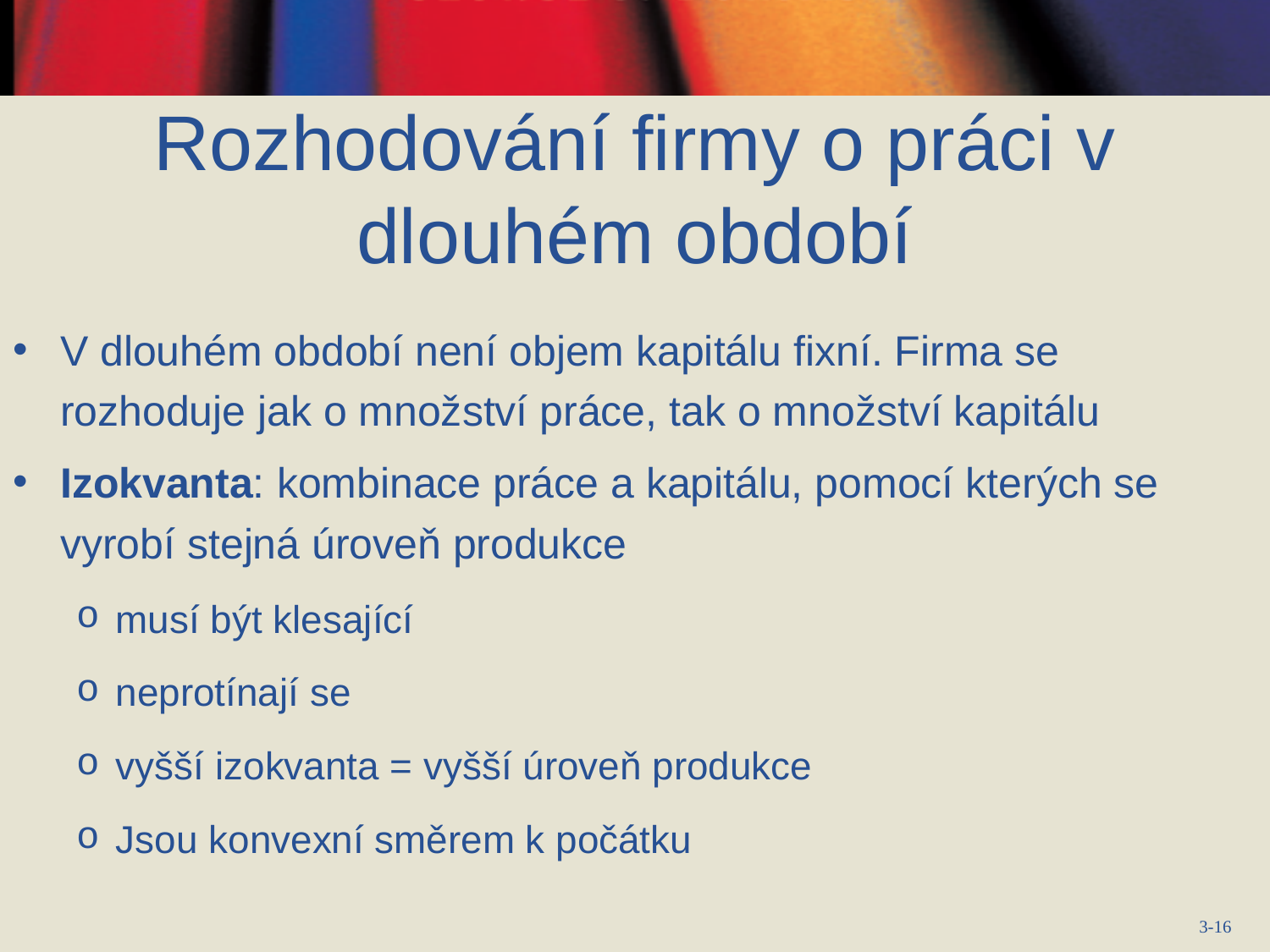

Rozhodování firmy o práci v dlouhém období
V dlouhém období není objem kapitálu fixní. Firma se rozhoduje jak o množství práce, tak o množství kapitálu
Izokvanta: kombinace práce a kapitálu, pomocí kterých se vyrobí stejná úroveň produkce
musí být klesající
neprotínají se
vyšší izokvanta = vyšší úroveň produkce
Jsou konvexní směrem k počátku